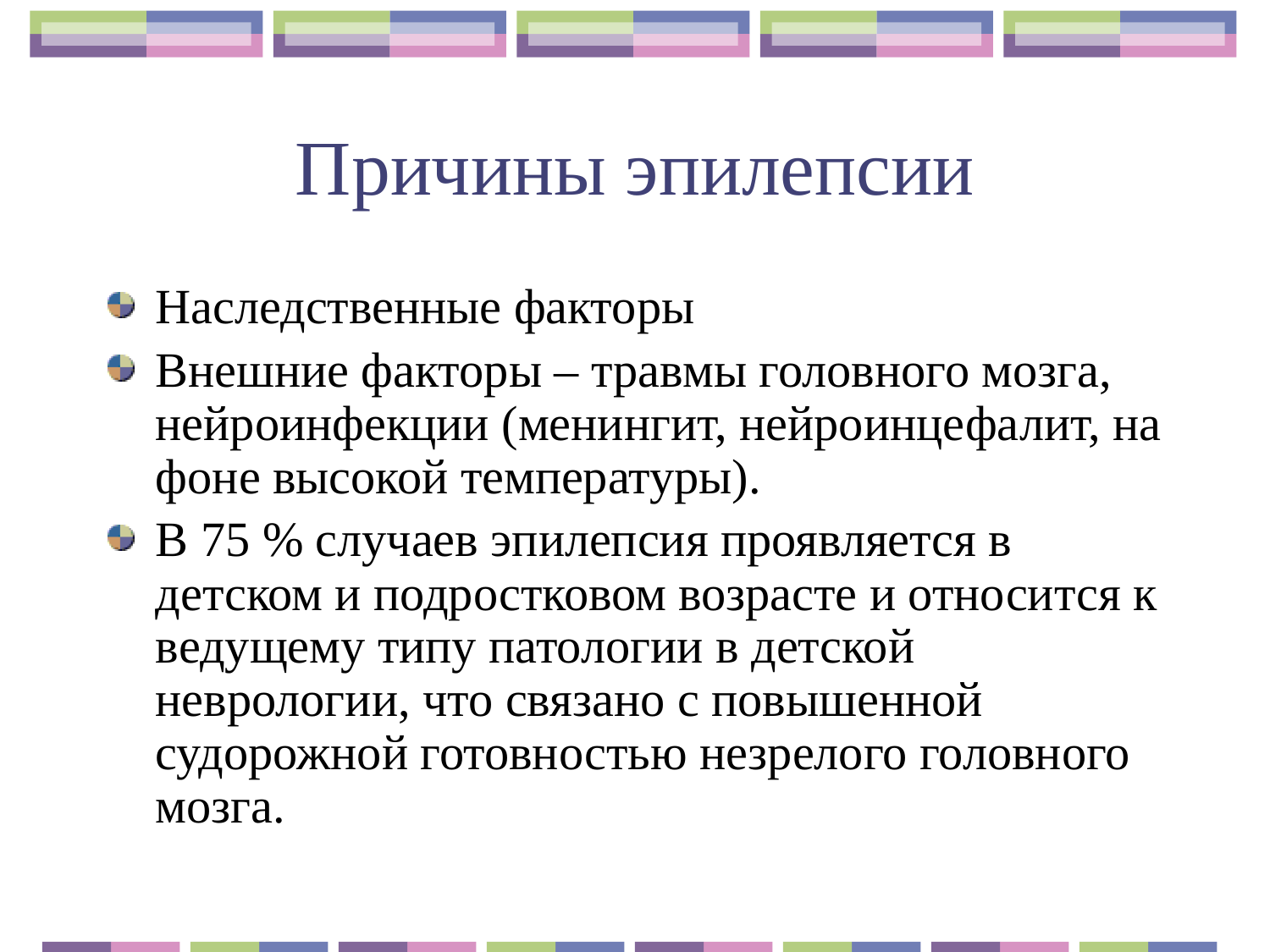

# Причины эпилепсии
Наследственные факторы
Внешние факторы – травмы головного мозга, нейроинфекции (менингит, нейроинцефалит, на фоне высокой температуры).
В 75 % случаев эпилепсия проявляется в детском и подростковом возрасте и относится к ведущему типу патологии в детской неврологии, что связано с повышенной судорожной готовностью незрелого головного мозга.